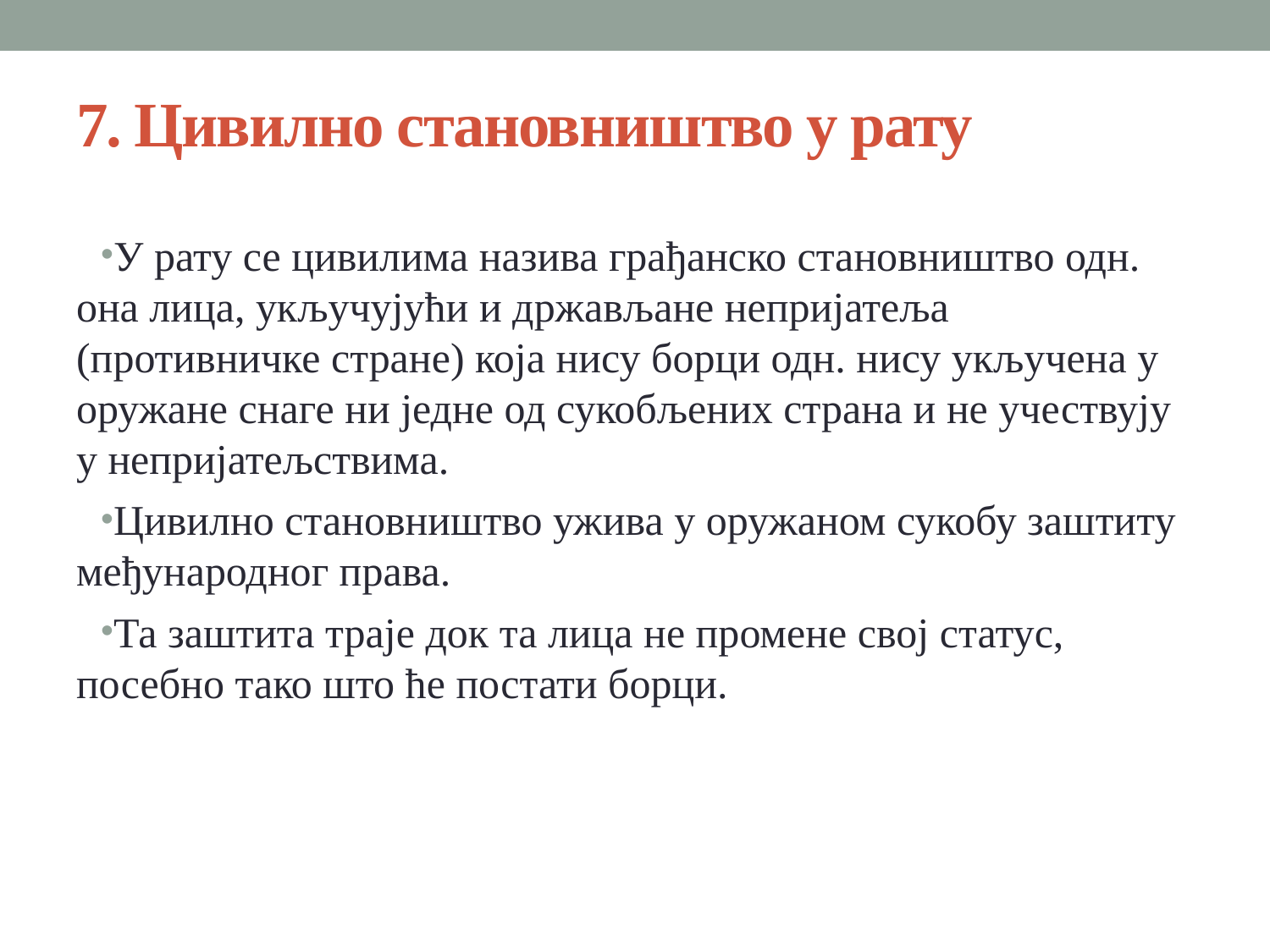

# 7. Цивилно становништво у рату
У рату се цивилима назива грађанско становништво одн. она лица, укључујући и држављане непријатеља (противничке стране) која нису борци одн. нису укључена у оружане снаге ни једне од сукобљених страна и не учествују у непријатељствима.
Цивилно становништво ужива у оружаном сукобу заштиту међународног права.
Та заштита траје док та лица не промене свој статус, посебно тако што ће постати борци.